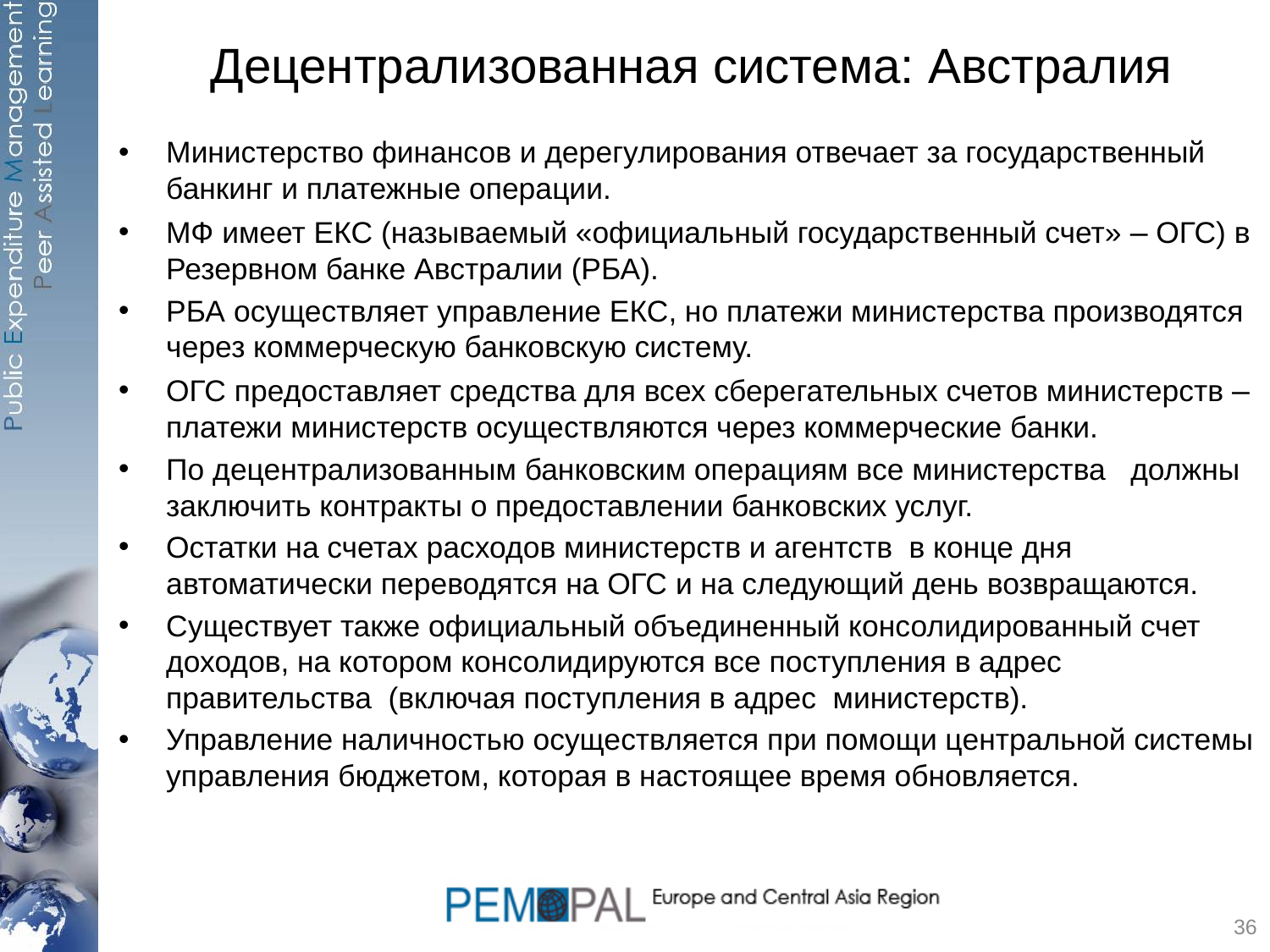

# Децентрализованная система: Австралия
Министерство финансов и дерегулирования отвечает за государственный банкинг и платежные операции.
МФ имеет ЕКС (называемый «официальный государственный счет» – ОГС) в Резервном банке Австралии (РБА).
РБА осуществляет управление ЕКС, но платежи министерства производятся через коммерческую банковскую систему.
ОГС предоставляет средства для всех сберегательных счетов министерств – платежи министерств осуществляются через коммерческие банки.
По децентрализованным банковским операциям все министерства   должны заключить контракты о предоставлении банковских услуг.
Остатки на счетах расходов министерств и агентств  в конце дня автоматически переводятся на ОГС и на следующий день возвращаются.
Существует также официальный объединенный консолидированный счет доходов, на котором консолидируются все поступления в адрес правительства  (включая поступления в адрес  министерств).
Управление наличностью осуществляется при помощи центральной системы управления бюджетом, которая в настоящее время обновляется.
36